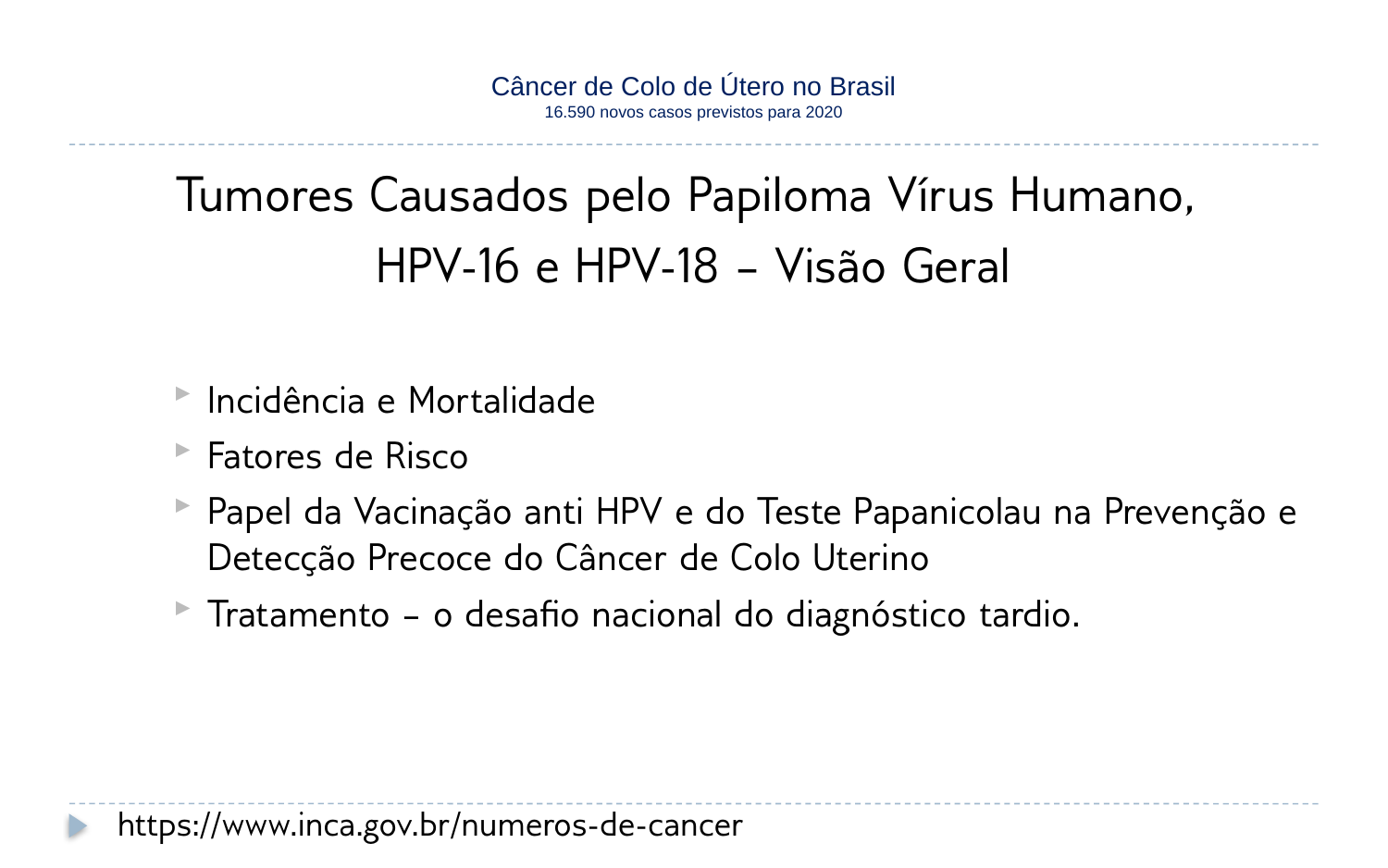

# Câncer de Colo de Útero no Brasil 16.590 novos casos previstos para 2020
Tumores Causados pelo Papiloma Vírus Humano,
HPV-16 e HPV-18 – Visão Geral

Incidência e Mortalidade
Fatores de Risco
Papel da Vacinação anti HPV e do Teste Papanicolau na Prevenção e Detecção Precoce do Câncer de Colo Uterino
Tratamento – o desafio nacional do diagnóstico tardio.

https://www.inca.gov.br/numeros-de-cancer